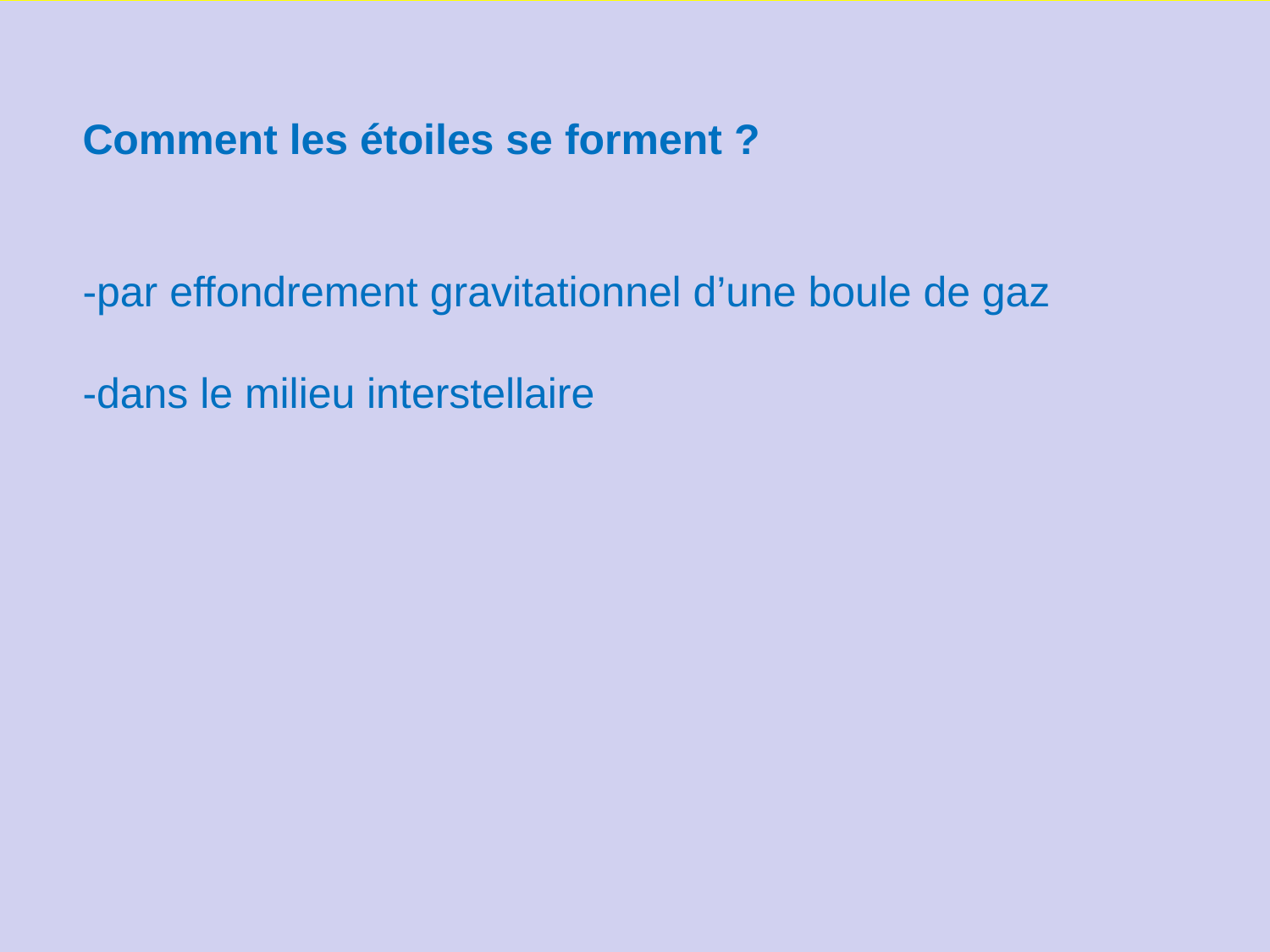

Comment les étoiles se forment ?

-par effondrement gravitationnel d’une boule de gaz

-dans le milieu interstellaire